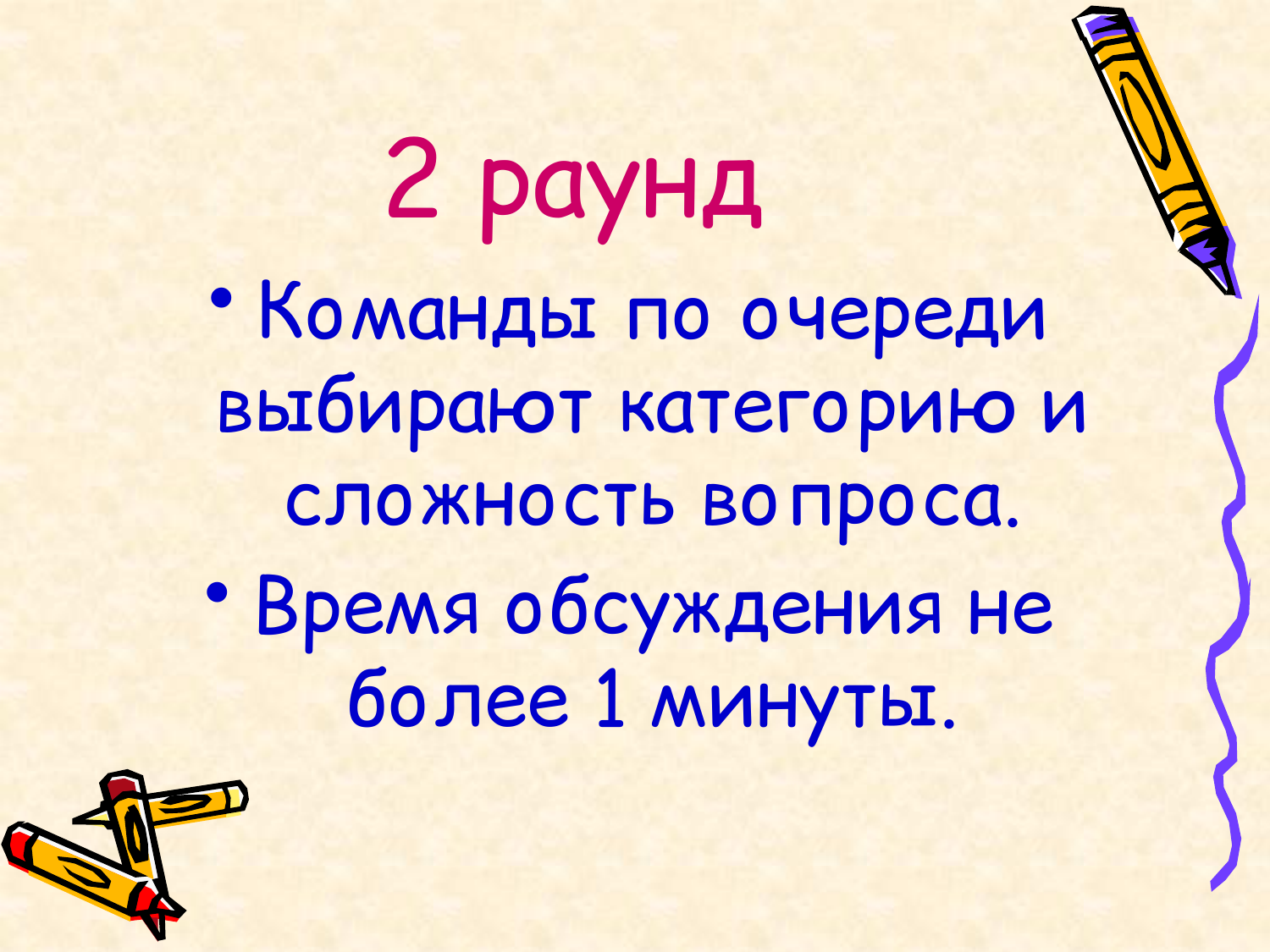

# 2 раунд
Команды по очереди выбирают категорию и сложность вопроса.
Время обсуждения не более 1 минуты.